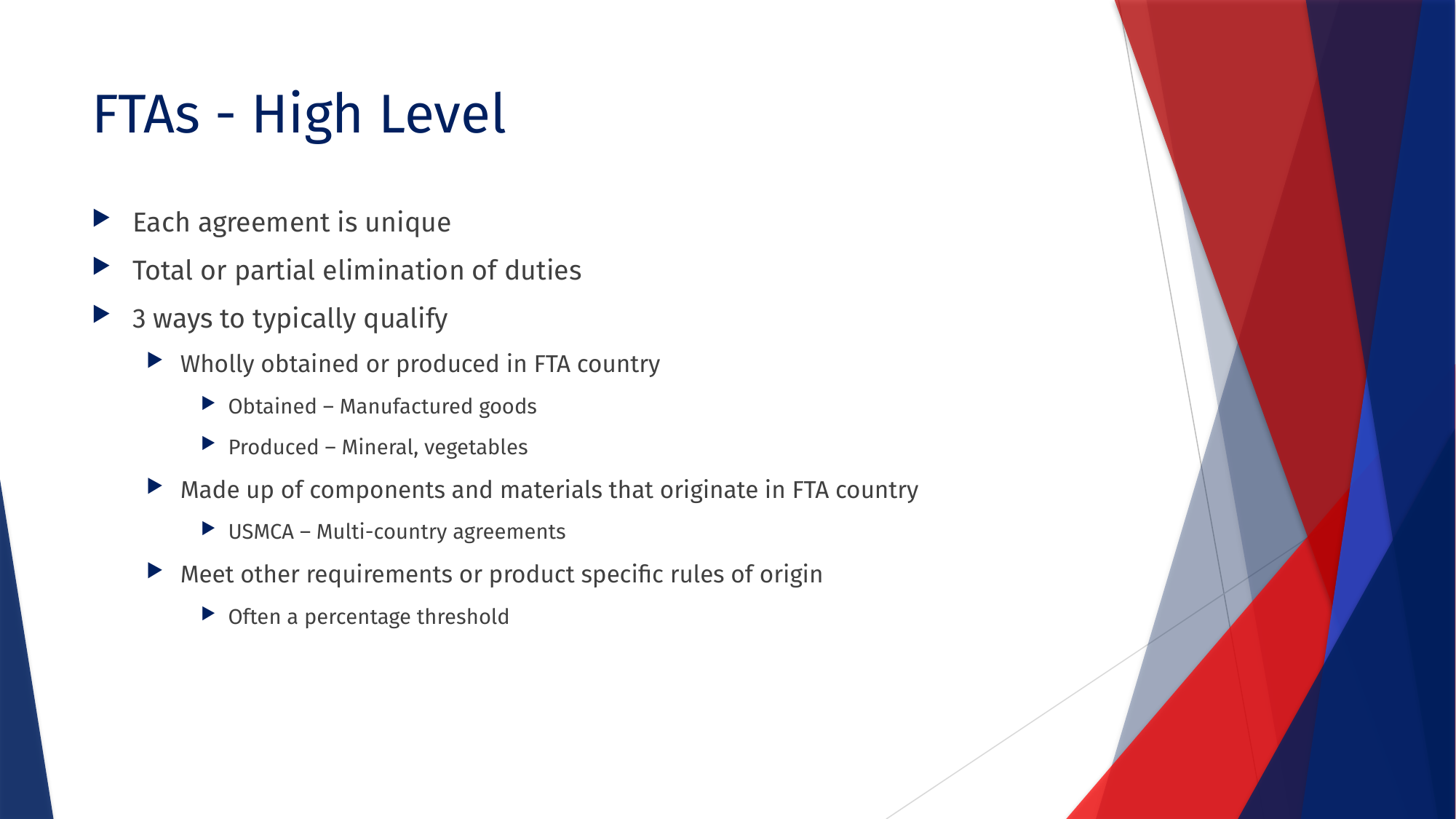

# FTAs - High Level
Each agreement is unique
Total or partial elimination of duties
3 ways to typically qualify
Wholly obtained or produced in FTA country
Obtained – Manufactured goods
Produced – Mineral, vegetables
Made up of components and materials that originate in FTA country
USMCA – Multi-country agreements
Meet other requirements or product specific rules of origin
Often a percentage threshold